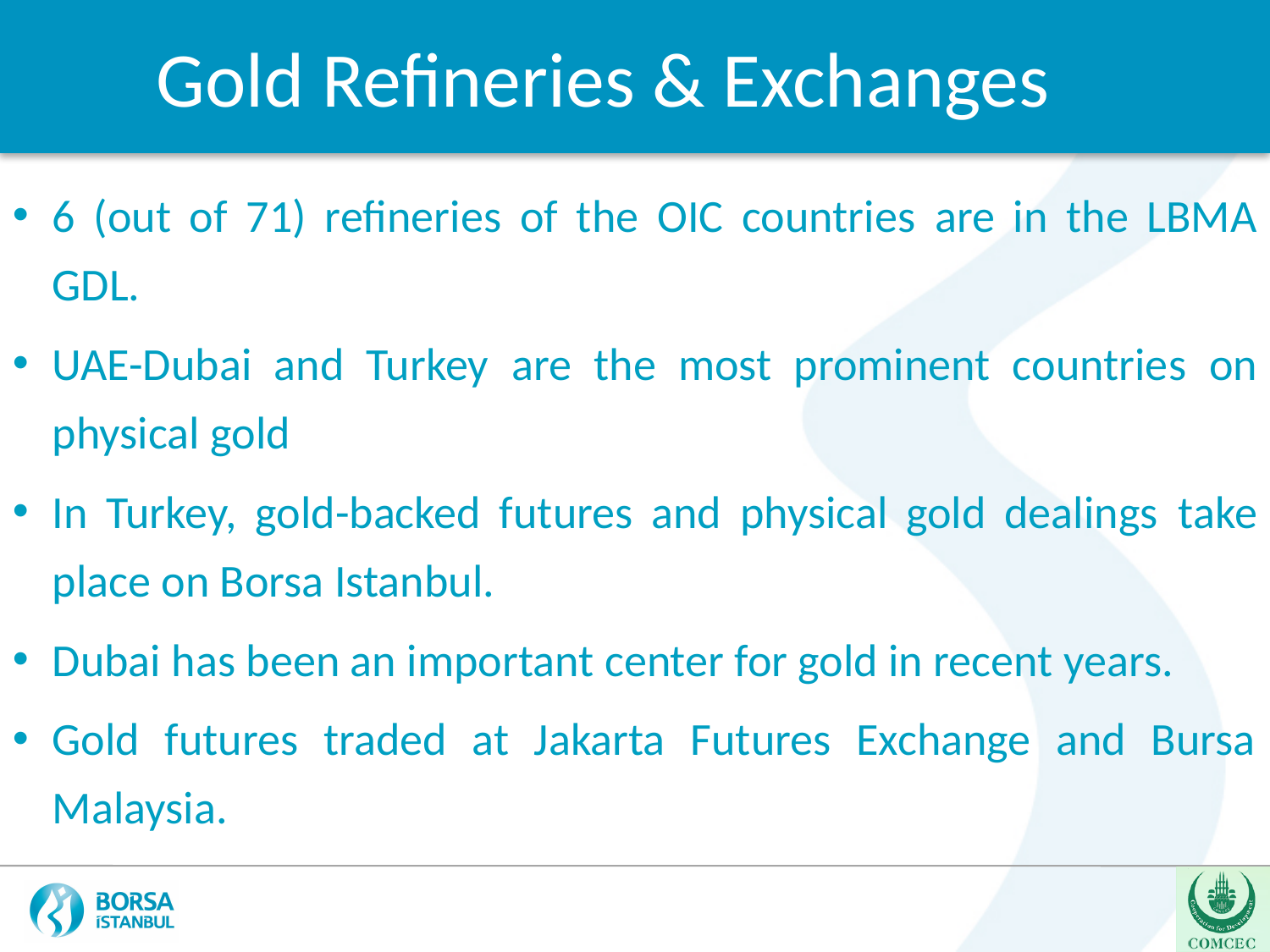

Gold Refineries & Exchanges
6 (out of 71) refineries of the OIC countries are in the LBMA GDL.
UAE-Dubai and Turkey are the most prominent countries on physical gold
In Turkey, gold-backed futures and physical gold dealings take place on Borsa Istanbul.
Dubai has been an important center for gold in recent years.
Gold futures traded at Jakarta Futures Exchange and Bursa Malaysia.